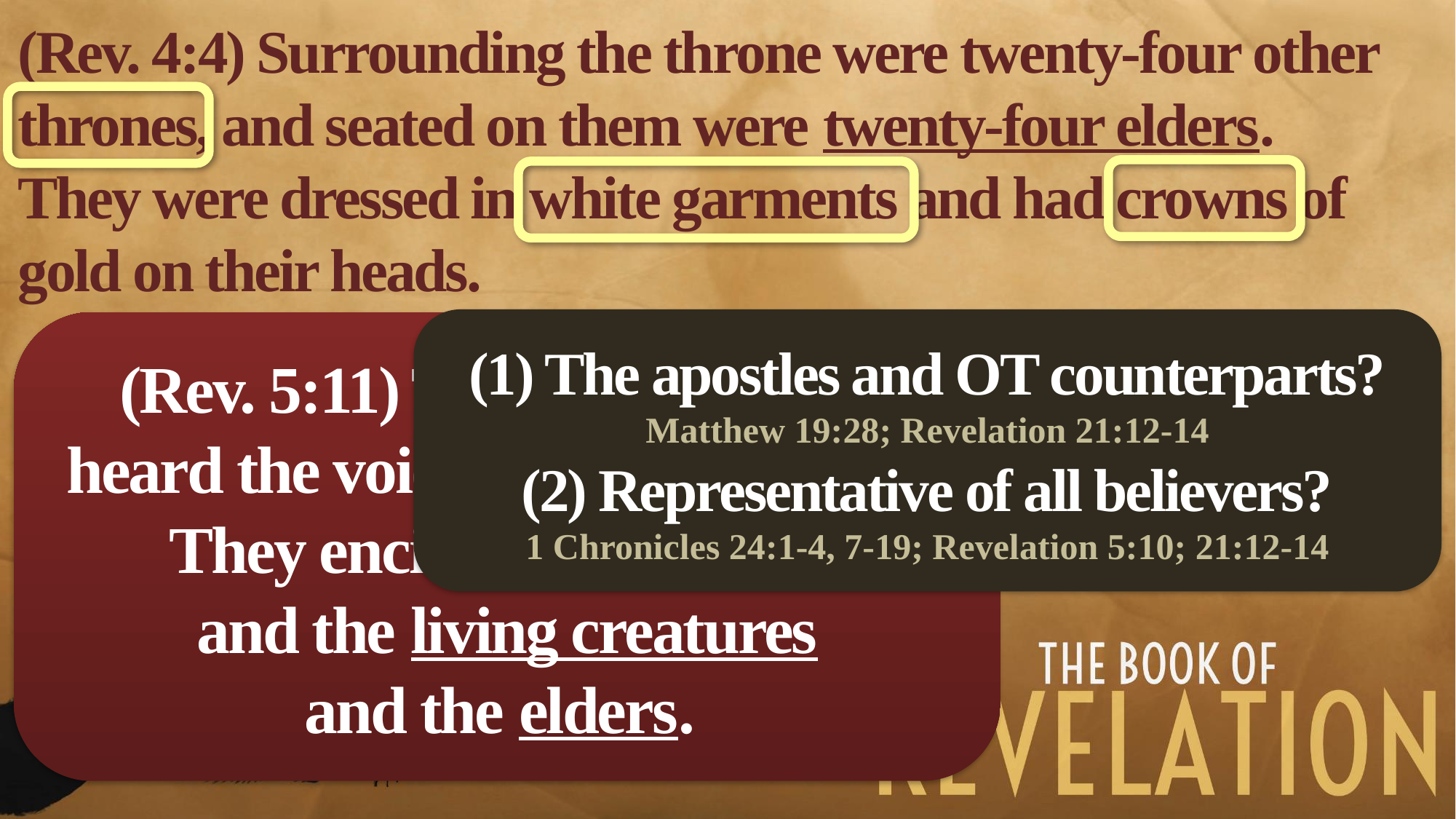

(Rev. 4:4) Surrounding the throne were twenty-four other thrones, and seated on them were twenty-four elders.
They were dressed in white garments and had crowns of gold on their heads.

(1) The apostles and OT counterparts?
Matthew 19:28; Revelation 21:12-14
(2) Representative of all believers?
1 Chronicles 24:1-4, 7-19; Revelation 5:10; 21:12-14
(Rev. 5:11) Then I looked and heard the voice of many angels…
They encircled the throne
and the living creatures
and the elders.